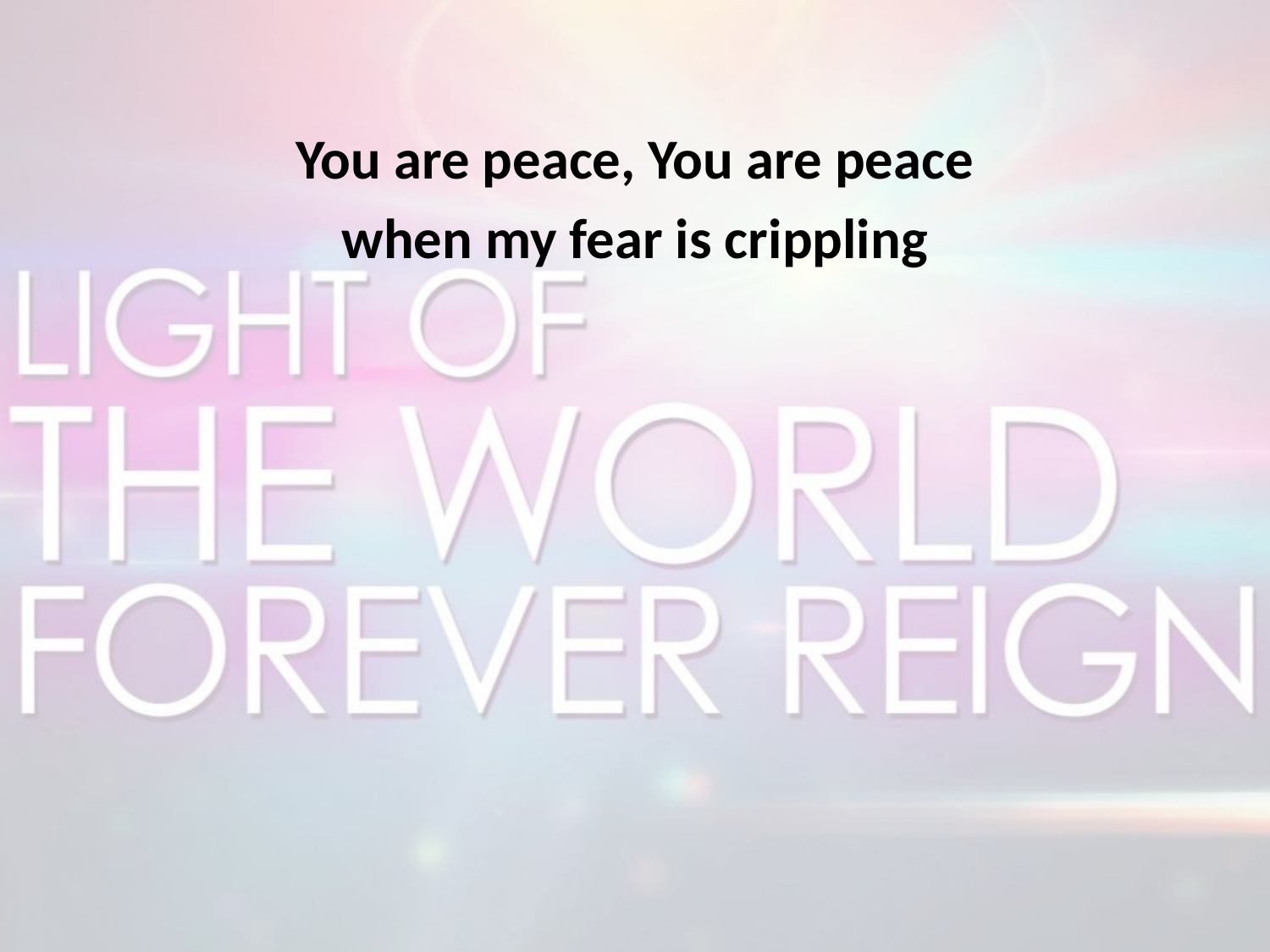

You are peace, You are peace
when my fear is crippling